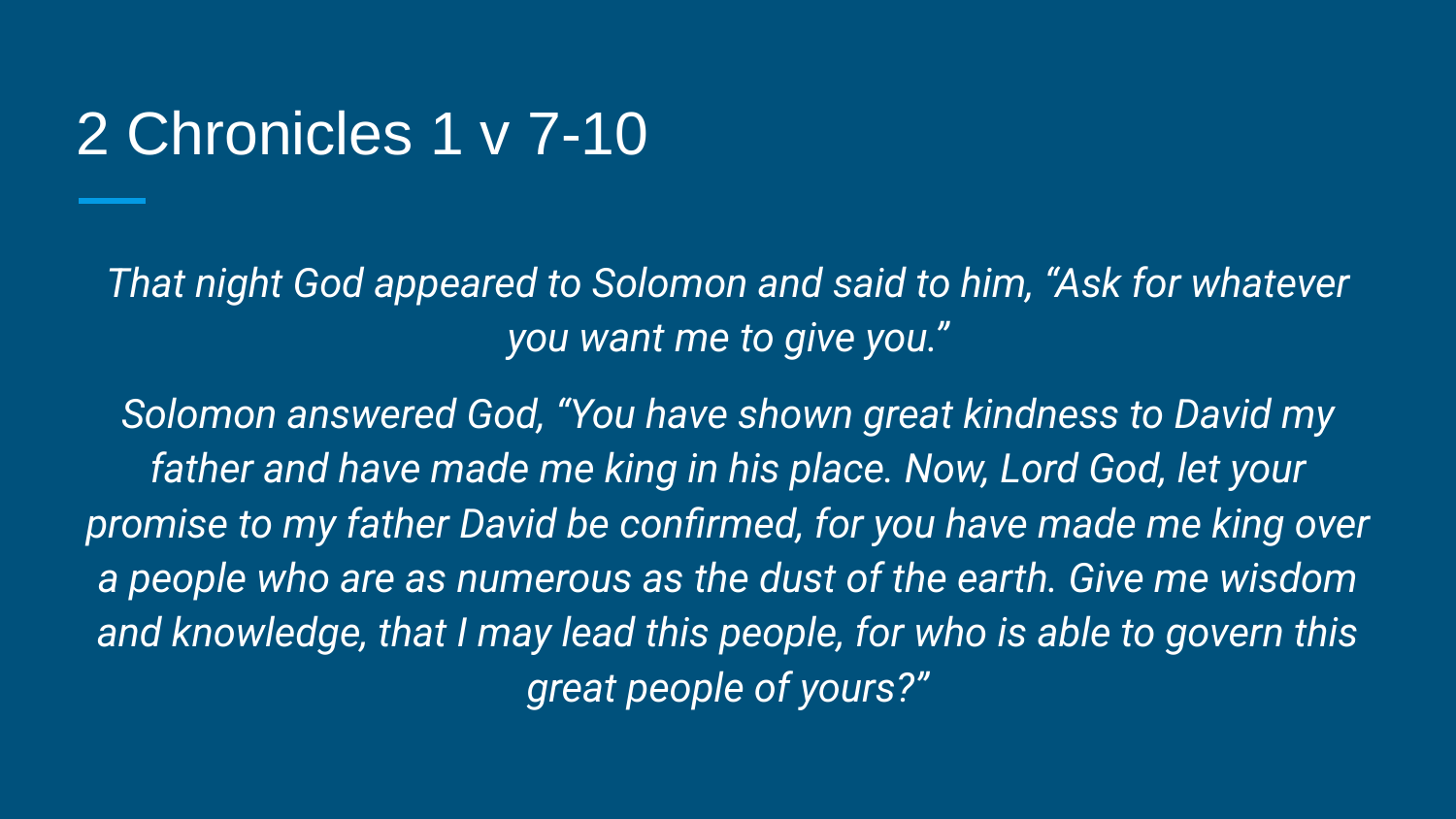

# 2 Chronicles 1 v 7-10
That night God appeared to Solomon and said to him, “Ask for whatever you want me to give you.”
Solomon answered God, “You have shown great kindness to David my father and have made me king in his place. Now, Lord God, let your promise to my father David be confirmed, for you have made me king over a people who are as numerous as the dust of the earth. Give me wisdom and knowledge, that I may lead this people, for who is able to govern this great people of yours?”